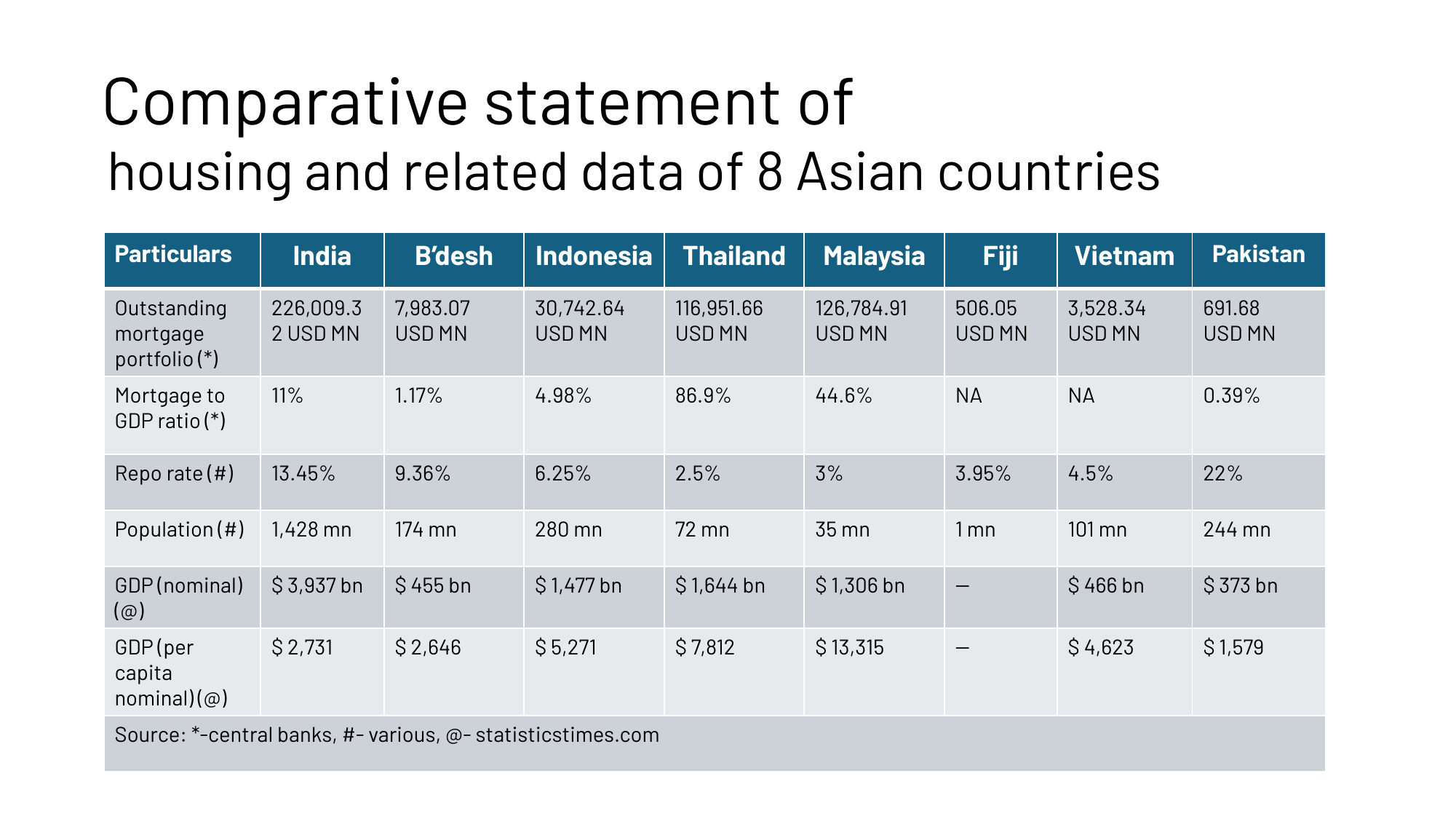

# Comparative statement of
housing and related data of 8 Asian countries
| Particulars | India | B’desh | Indonesia | Thailand | Malaysia | Fiji | Vietnam | Pakistan |
| --- | --- | --- | --- | --- | --- | --- | --- | --- |
| Outstanding mortgage portfolio (\*) | 226,009.32 USD MN | 7,983.07 USD MN | 30,742.64 USD MN | 116,951.66 USD MN | 126,784.91 USD MN | 506.05 USD MN | 3,528.34 USD MN | 691.68 USD MN |
| Mortgage to GDP ratio (\*) | 11% | 1.17% | 4.98% | 86.9% | 44.6% | NA | NA | 0.39% |
| Repo rate (#) | 13.45% | 9.36% | 6.25% | 2.5% | 3% | 3.95% | 4.5% | 22% |
| Population (#) | 1,428 mn | 174 mn | 280 mn | 72 mn | 35 mn | 1 mn | 101 mn | 244 mn |
| GDP (nominal) (@) | $ 3,937 bn | $ 455 bn | $ 1,477 bn | $ 1,644 bn | $ 1,306 bn | -- | $ 466 bn | $ 373 bn |
| GDP (per capita nominal) (@) | $ 2,731 | $ 2,646 | $ 5,271 | $ 7,812 | $ 13,315 | -- | $ 4,623 | $ 1,579 |
| Source: \*-central banks, #- various, @- statisticstimes.com |  |  |  |  |  |  |  |  |